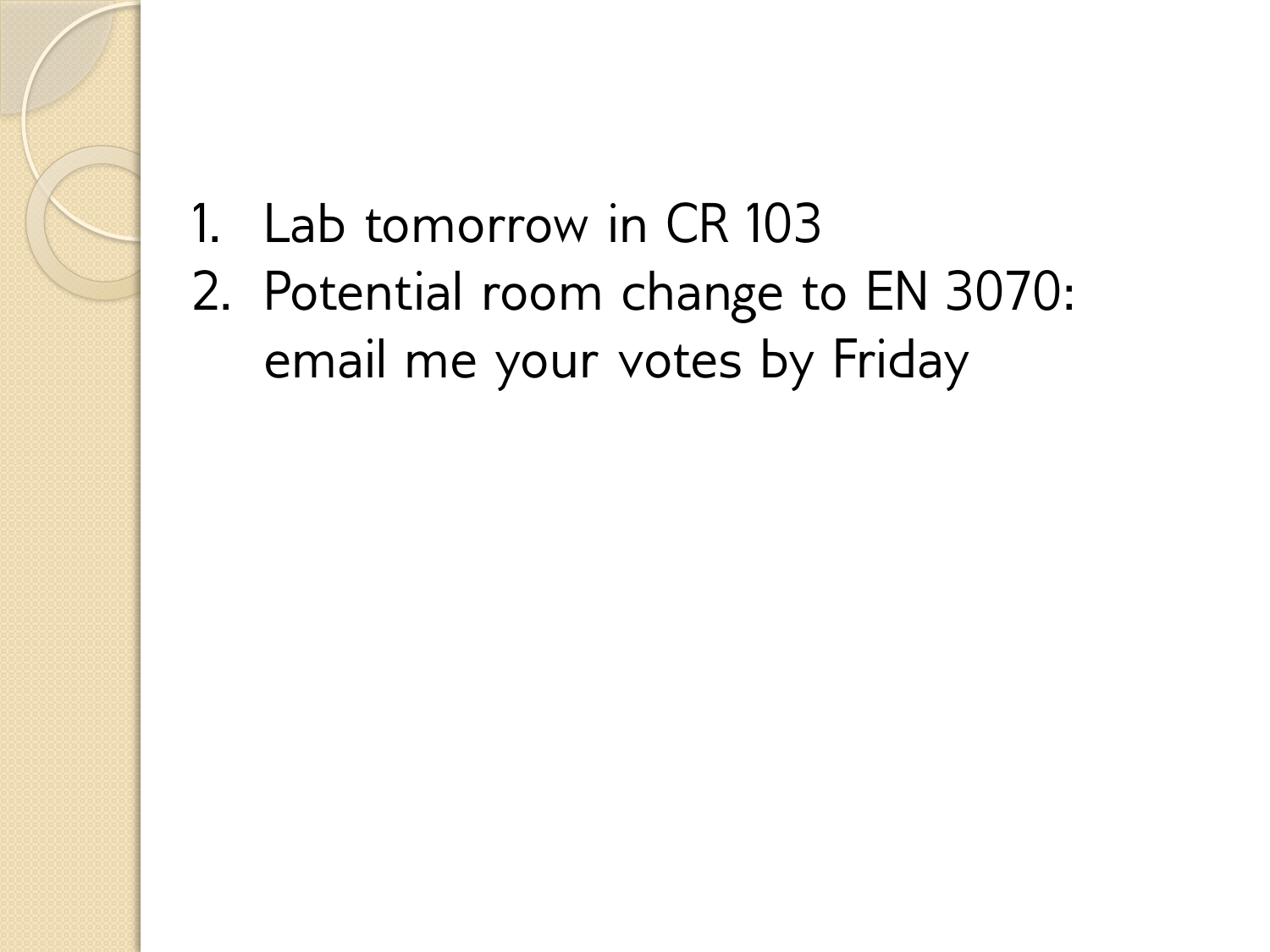

Lab tomorrow in CR 103
Potential room change to EN 3070: email me your votes by Friday